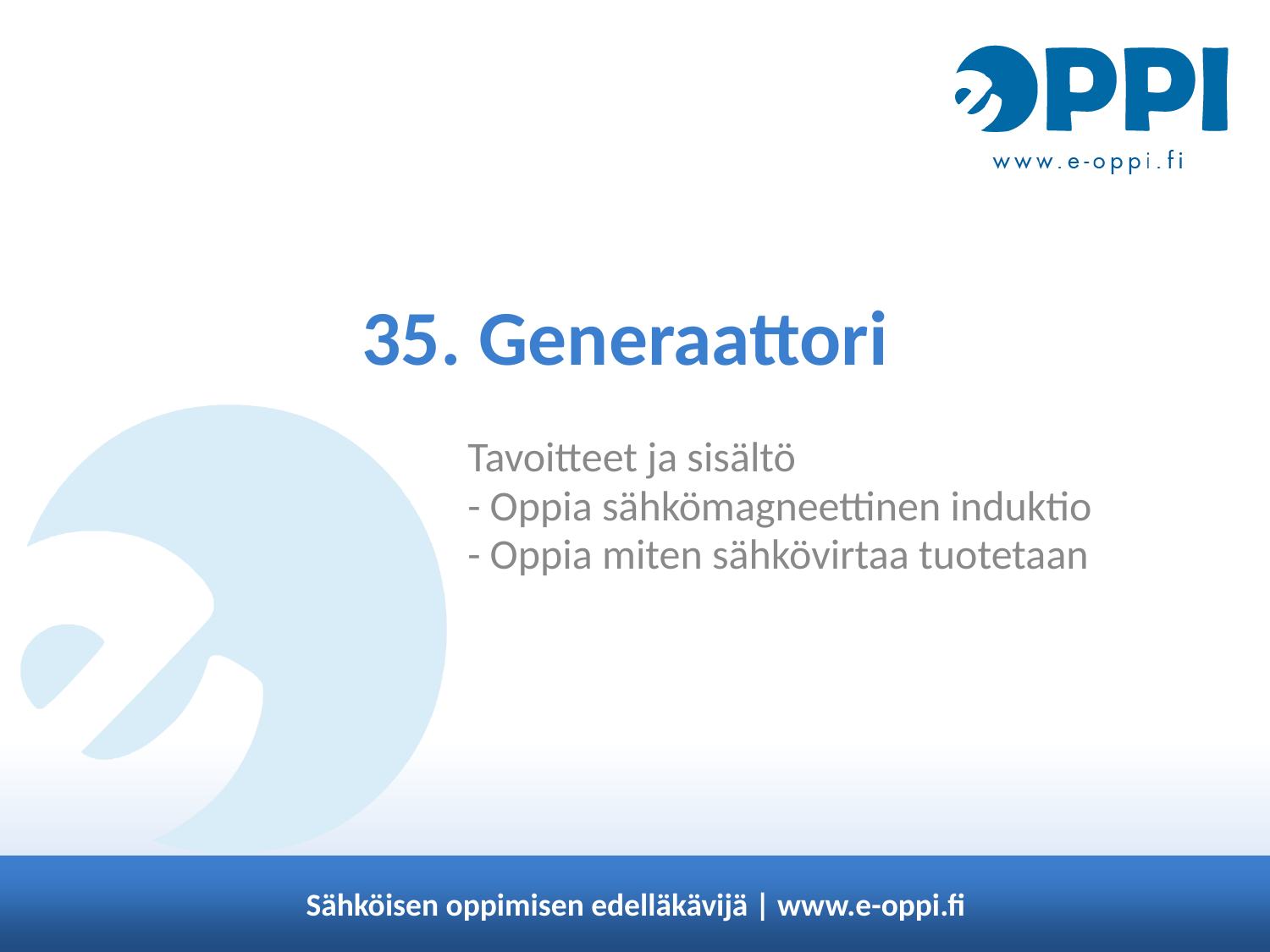

# 35. Generaattori
Tavoitteet ja sisältö
- Oppia sähkömagneettinen induktio
- Oppia miten sähkövirtaa tuotetaan